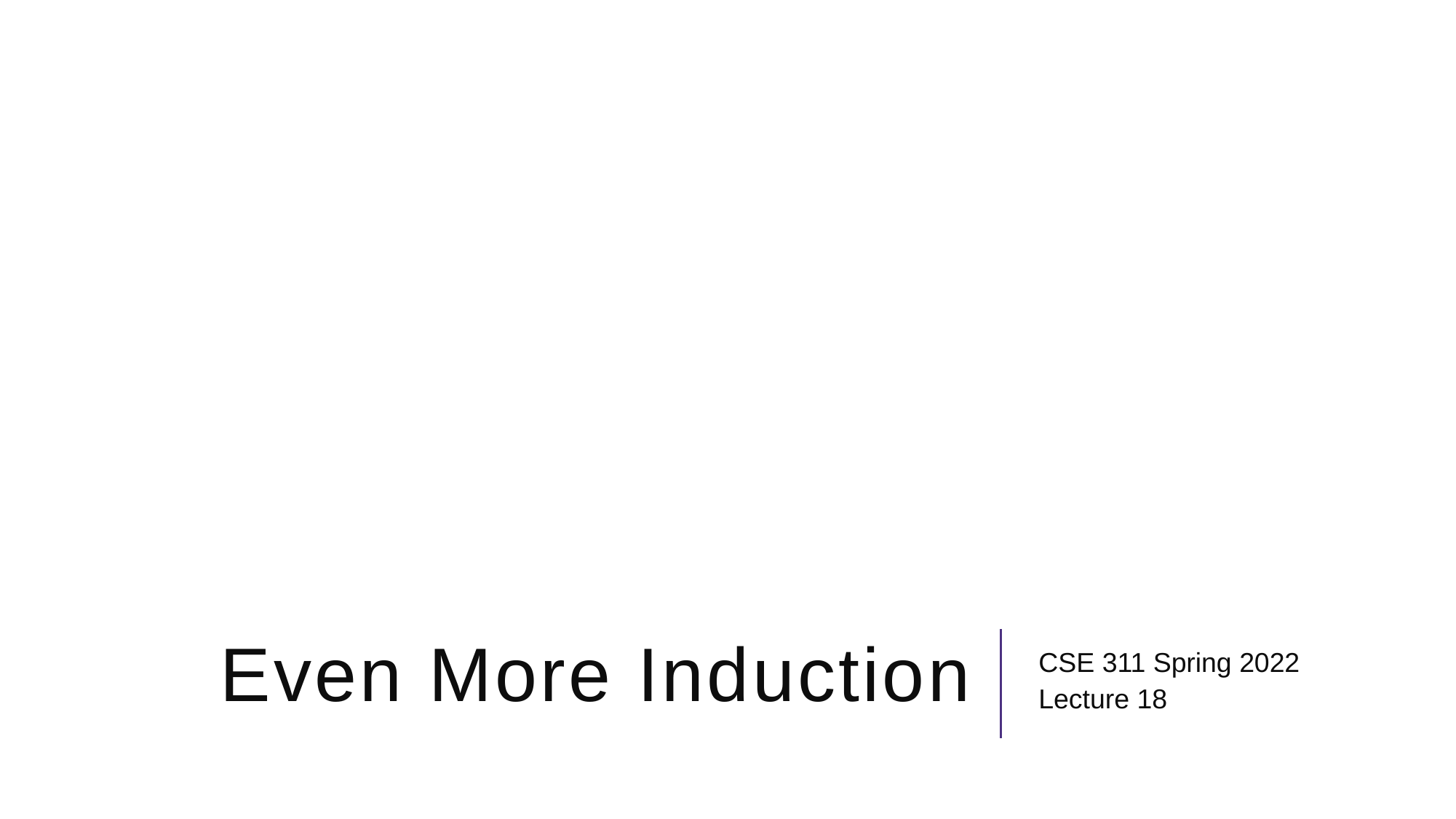

# Even More Induction
CSE 311 Spring 2022
Lecture 18